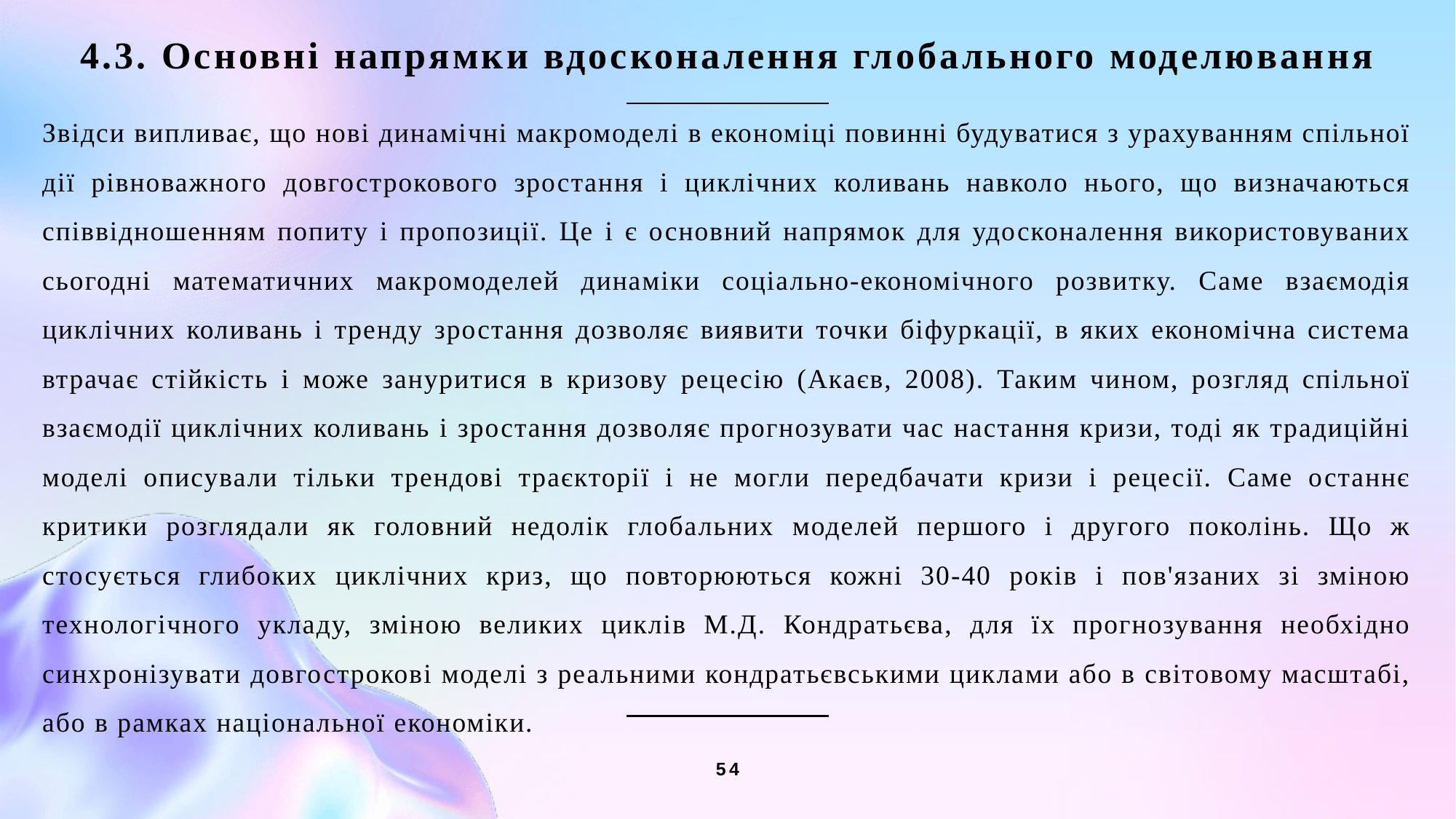

4.3. Основні напрямки вдосконалення глобального моделювання

Звідси випливає, що нові динамічні макромоделі в економіці повинні будуватися з урахуванням спільної дії рівноважного довгострокового зростання і циклічних коливань навколо нього, що визначаються співвідношенням попиту і пропозиції. Це і є основний напрямок для удосконалення використовуваних сьогодні математичних макромоделей динаміки соціально-економічного розвитку. Саме взаємодія циклічних коливань і тренду зростання дозволяє виявити точки біфуркації, в яких економічна система втрачає стійкість і може зануритися в кризову рецесію (Акаєв, 2008). Таким чином, розгляд спільної взаємодії циклічних коливань і зростання дозволяє прогнозувати час настання кризи, тоді як традиційні моделі описували тільки трендові траєкторії і не могли передбачати кризи і рецесії. Саме останнє критики розглядали як головний недолік глобальних моделей першого і другого поколінь. Що ж стосується глибоких циклічних криз, що повторюються кожні 30-40 років і пов'язаних зі зміною технологічного укладу, зміною великих циклів М.Д. Кондратьєва, для їх прогнозування необхідно синхронізувати довгострокові моделі з реальними кондратьєвськими циклами або в світовому масштабі, або в рамках національної економіки.

54